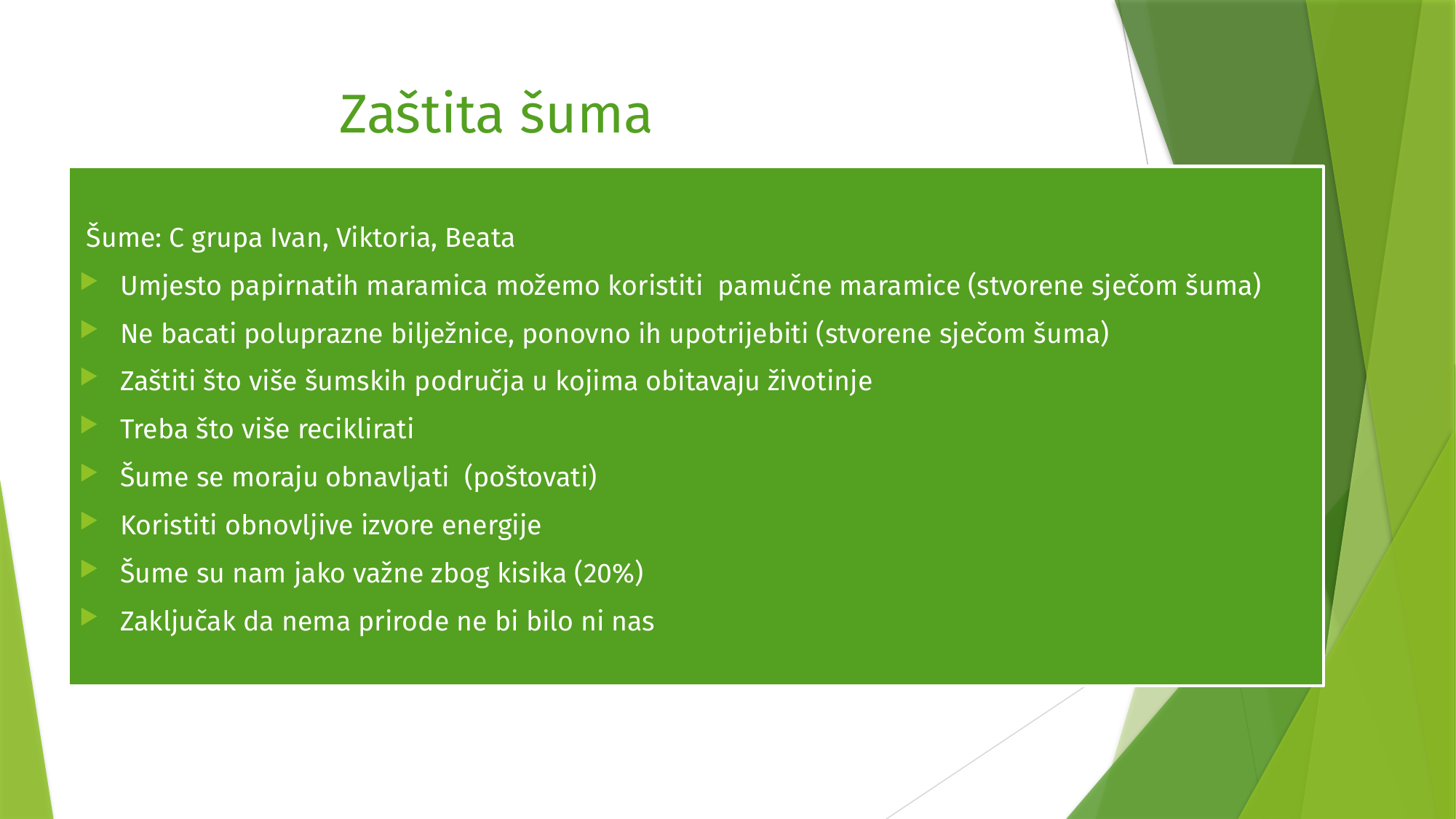

# Zaštita šuma

 Šume: C grupa Ivan, Viktoria, Beata
Umjesto papirnatih maramica možemo koristiti  pamučne maramice (stvorene sječom šuma)
Ne bacati poluprazne bilježnice, ponovno ih upotrijebiti (stvorene sječom šuma)
Zaštiti što više šumskih područja u kojima obitavaju životinje
Treba što više reciklirati
Šume se moraju obnavljati  (poštovati)
Koristiti obnovljive izvore energije
Šume su nam jako važne zbog kisika (20%)
Zaključak da nema prirode ne bi bilo ni nas